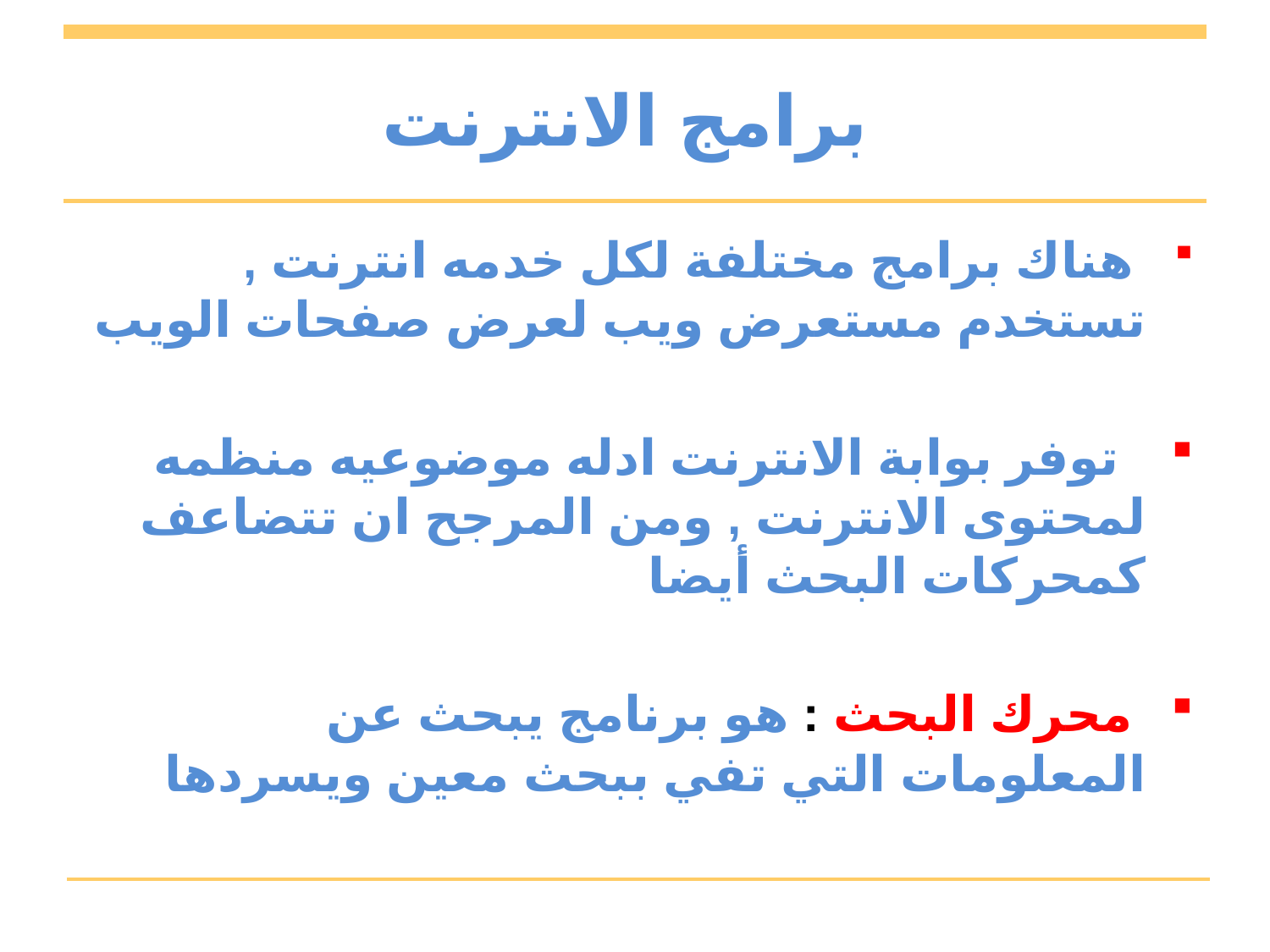

# برامج الانترنت
 هناك برامج مختلفة لكل خدمه انترنت , تستخدم مستعرض ويب لعرض صفحات الويب

  توفر بوابة الانترنت ادله موضوعيه منظمه لمحتوى الانترنت , ومن المرجح ان تتضاعف كمحركات البحث أيضا

 محرك البحث : هو برنامج يبحث عن المعلومات التي تفي ببحث معين ويسردها